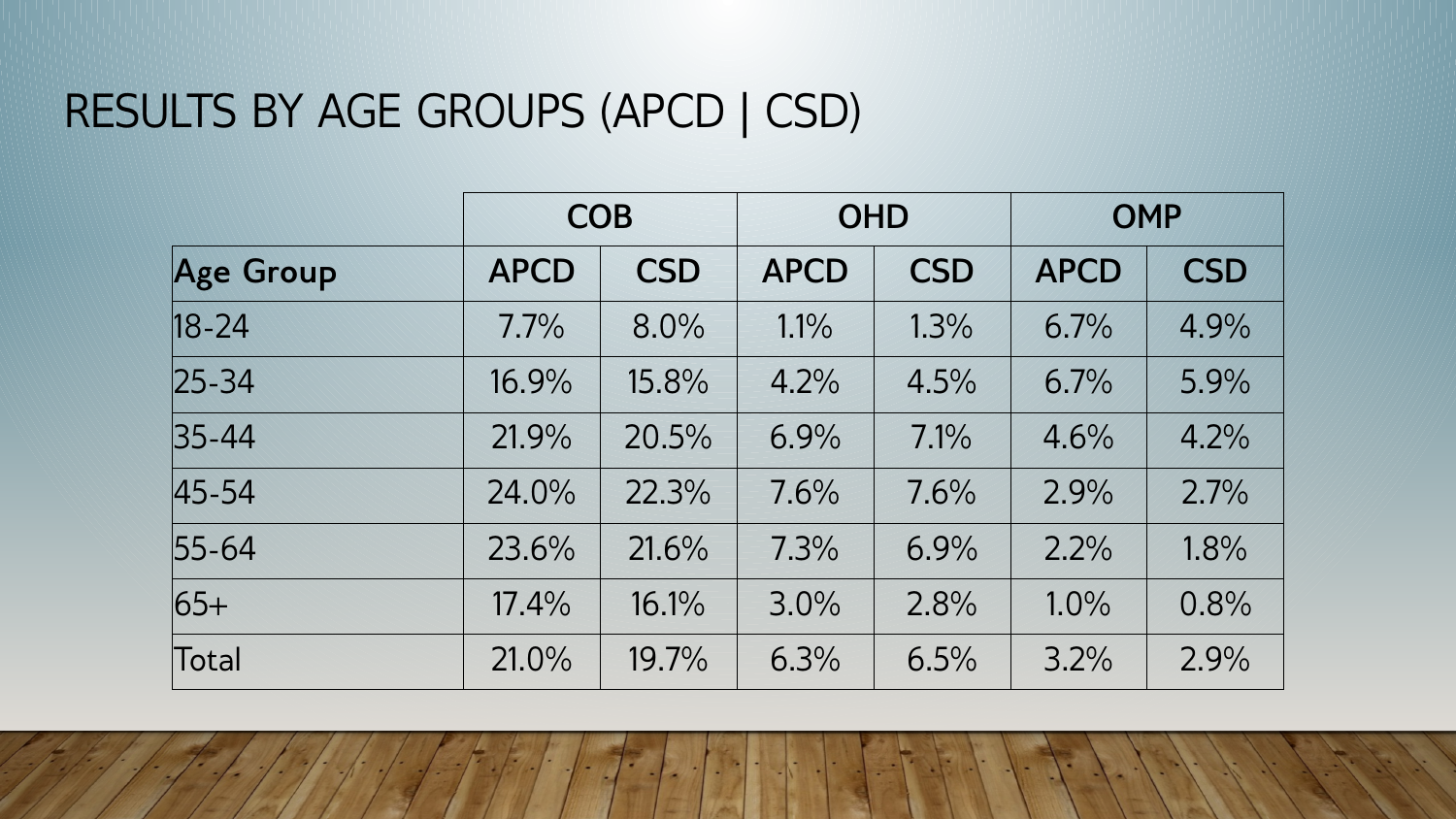

# Results by Age Groups (ApCD | CSD)
|  | COB |  | OHD |  | OMP |  |
| --- | --- | --- | --- | --- | --- | --- |
| Age Group | APCD | CSD | APCD | CSD | APCD | CSD |
| 18-24 | 7.7% | 8.0% | 1.1% | 1.3% | 6.7% | 4.9% |
| 25-34 | 16.9% | 15.8% | 4.2% | 4.5% | 6.7% | 5.9% |
| 35-44 | 21.9% | 20.5% | 6.9% | 7.1% | 4.6% | 4.2% |
| 45-54 | 24.0% | 22.3% | 7.6% | 7.6% | 2.9% | 2.7% |
| 55-64 | 23.6% | 21.6% | 7.3% | 6.9% | 2.2% | 1.8% |
| 65+ | 17.4% | 16.1% | 3.0% | 2.8% | 1.0% | 0.8% |
| Total | 21.0% | 19.7% | 6.3% | 6.5% | 3.2% | 2.9% |